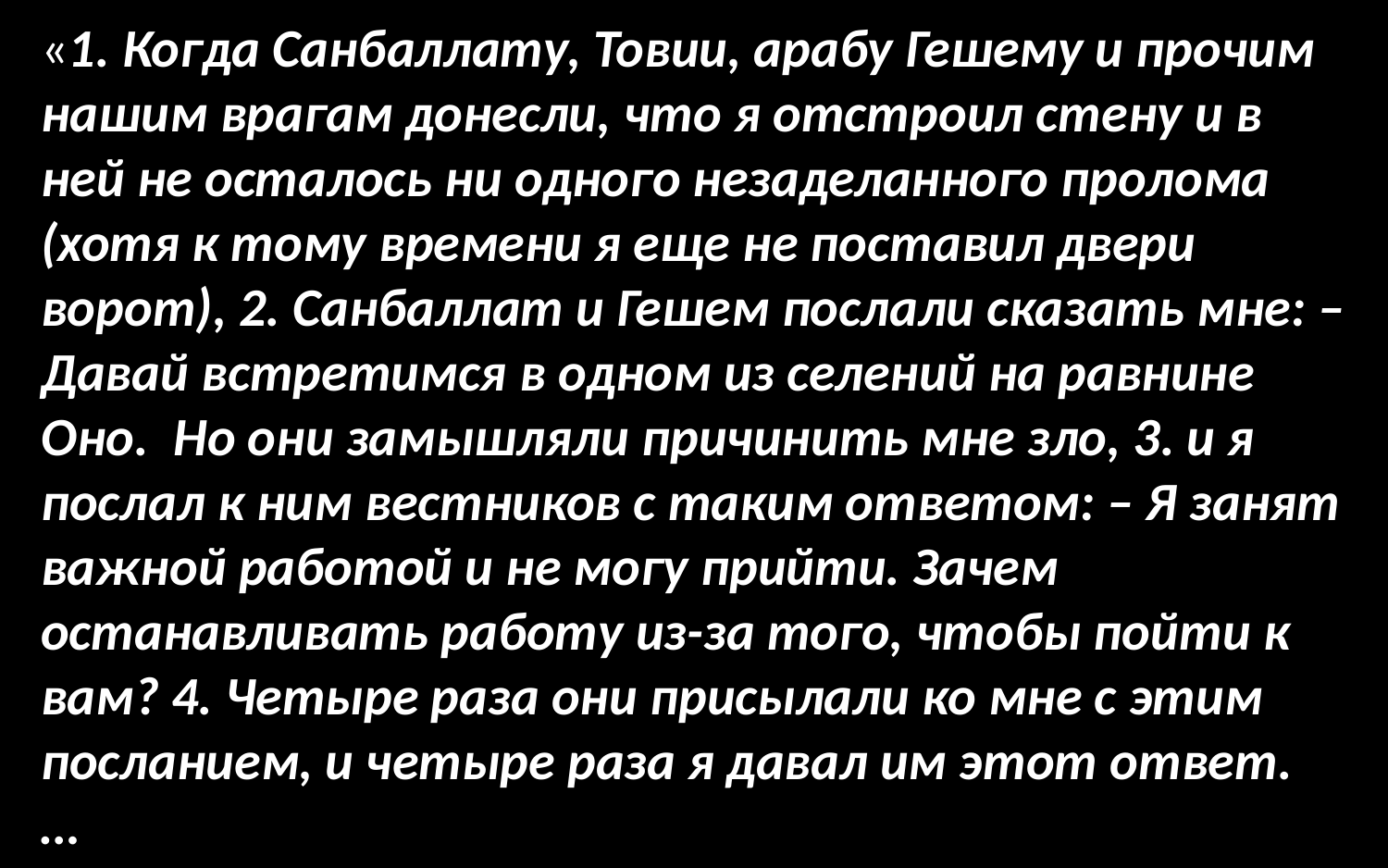

«1. Когда Санбаллату, Товии, арабу Гешему и прочим нашим врагам донесли, что я отстроил стену и в ней не осталось ни одного незаделанного пролома (хотя к тому времени я еще не поставил двери ворот), 2. Санбаллат и Гешем послали сказать мне: – Давай встретимся в одном из селений на равнине Оно.  Но они замышляли причинить мне зло, 3. и я послал к ним вестников с таким ответом: – Я занят важной работой и не могу прийти. Зачем останавливать работу из-за того, чтобы пойти к вам? 4. Четыре раза они присылали ко мне с этим посланием, и четыре раза я давал им этот ответ.
…